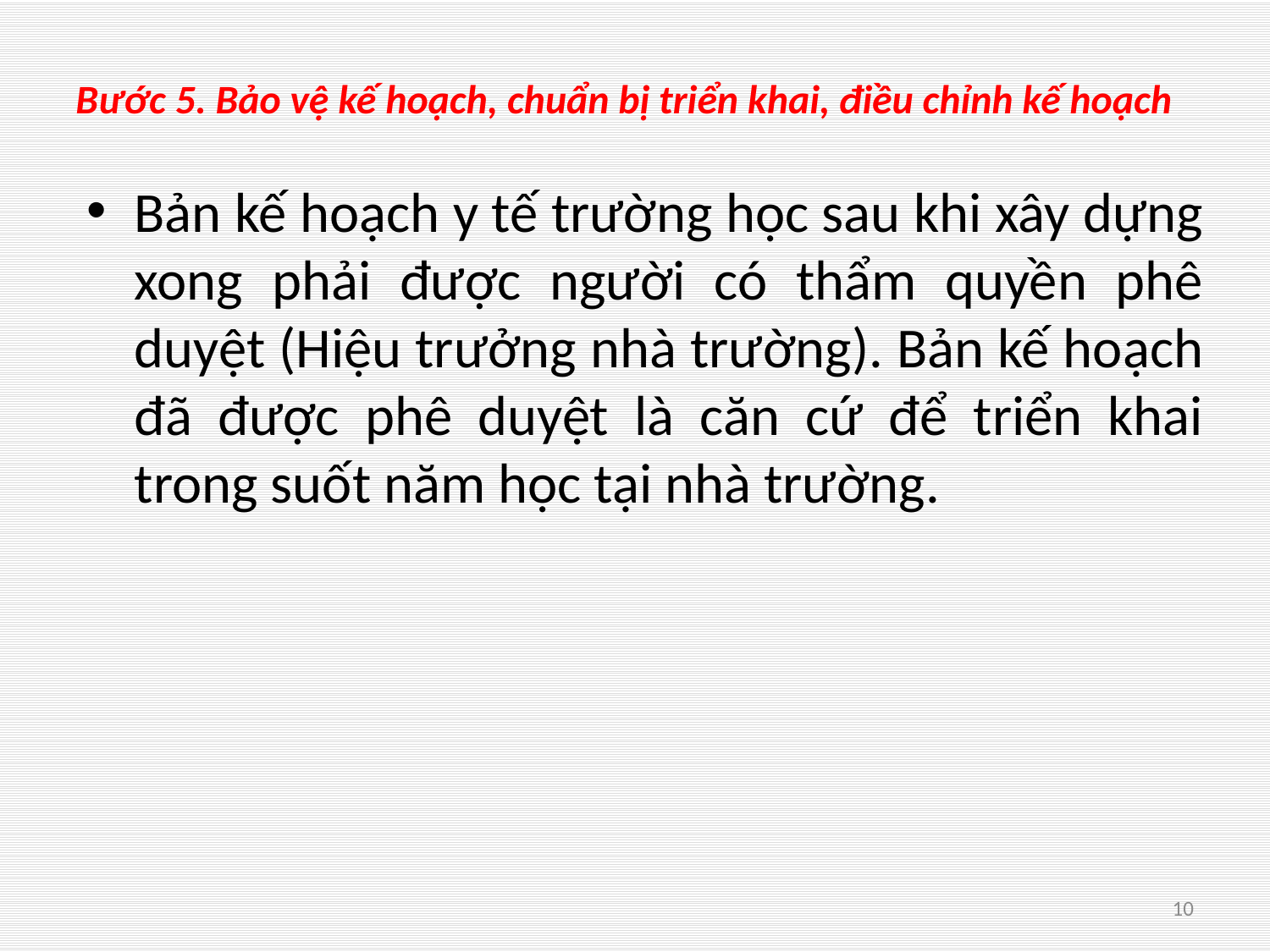

# Bước 5. Bảo vệ kế hoạch, chuẩn bị triển khai, điều chỉnh kế hoạch
Bản kế hoạch y tế trường học sau khi xây dựng xong phải được người có thẩm quyền phê duyệt (Hiệu trưởng nhà trường). Bản kế hoạch đã được phê duyệt là căn cứ để triển khai trong suốt năm học tại nhà trường.
10